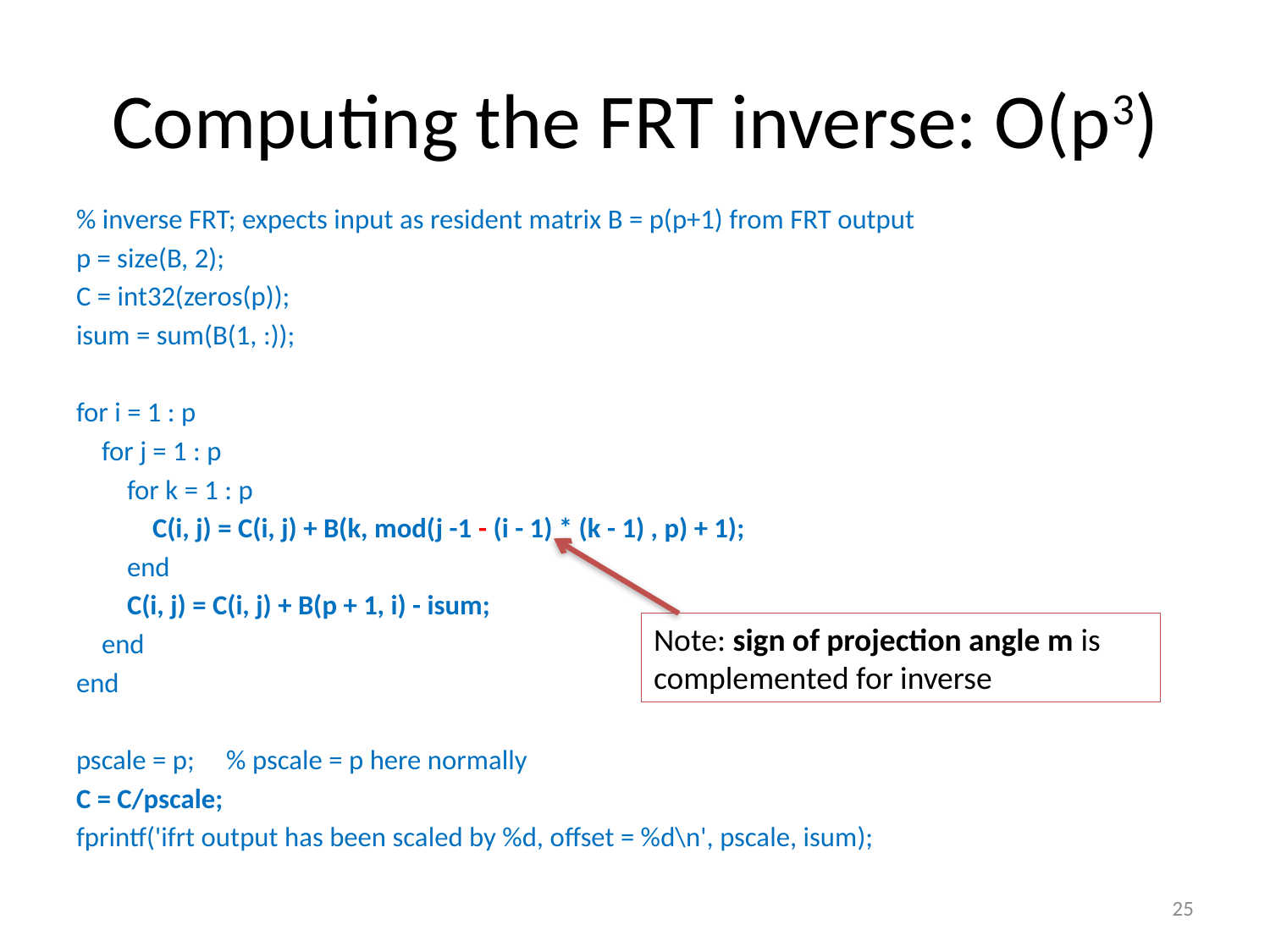

# Computing the FRT inverse: O(p3)
% inverse FRT; expects input as resident matrix B = p(p+1) from FRT output
p = size(B, 2);
C = int32(zeros(p));
isum = sum(B(1, :));

for i = 1 : p
    for j = 1 : p
        for k = 1 : p
            C(i, j) = C(i, j) + B(k, mod(j -1 - (i - 1) * (k - 1) , p) + 1);
        end
        C(i, j) = C(i, j) + B(p + 1, i) - isum;
    end
end

pscale = p;     % pscale = p here normally
C = C/pscale;
fprintf('ifrt output has been scaled by %d, offset = %d\n', pscale, isum);

Note: sign of projection angle m is complemented for inverse
25